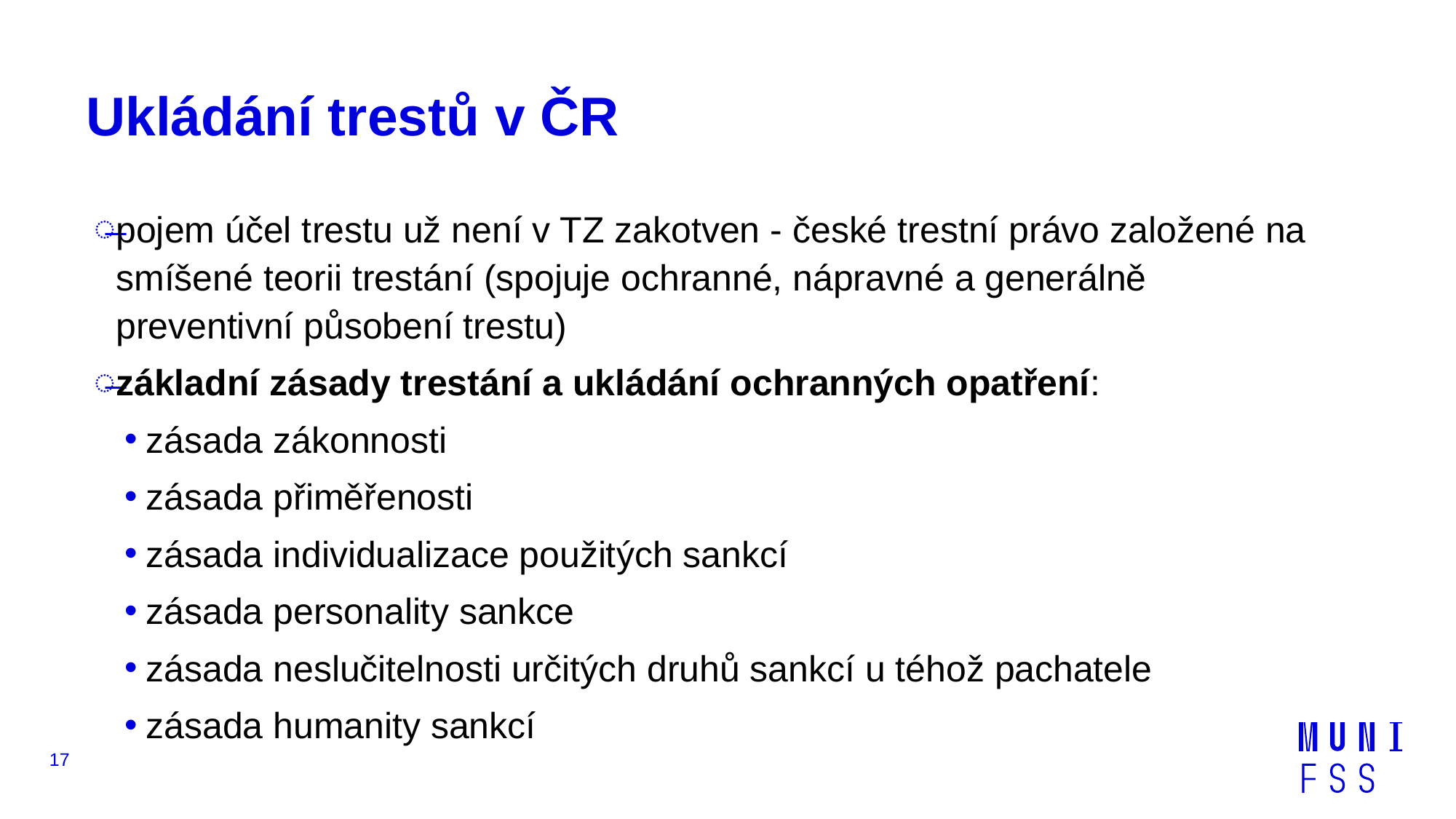

# Ukládání trestů v ČR
pojem účel trestu už není v TZ zakotven - české trestní právo založené na smíšené teorii trestání (spojuje ochranné, nápravné a generálně preventivní působení trestu)
základní zásady trestání a ukládání ochranných opatření:
zásada zákonnosti
zásada přiměřenosti
zásada individualizace použitých sankcí
zásada personality sankce
zásada neslučitelnosti určitých druhů sankcí u téhož pachatele
zásada humanity sankcí
17